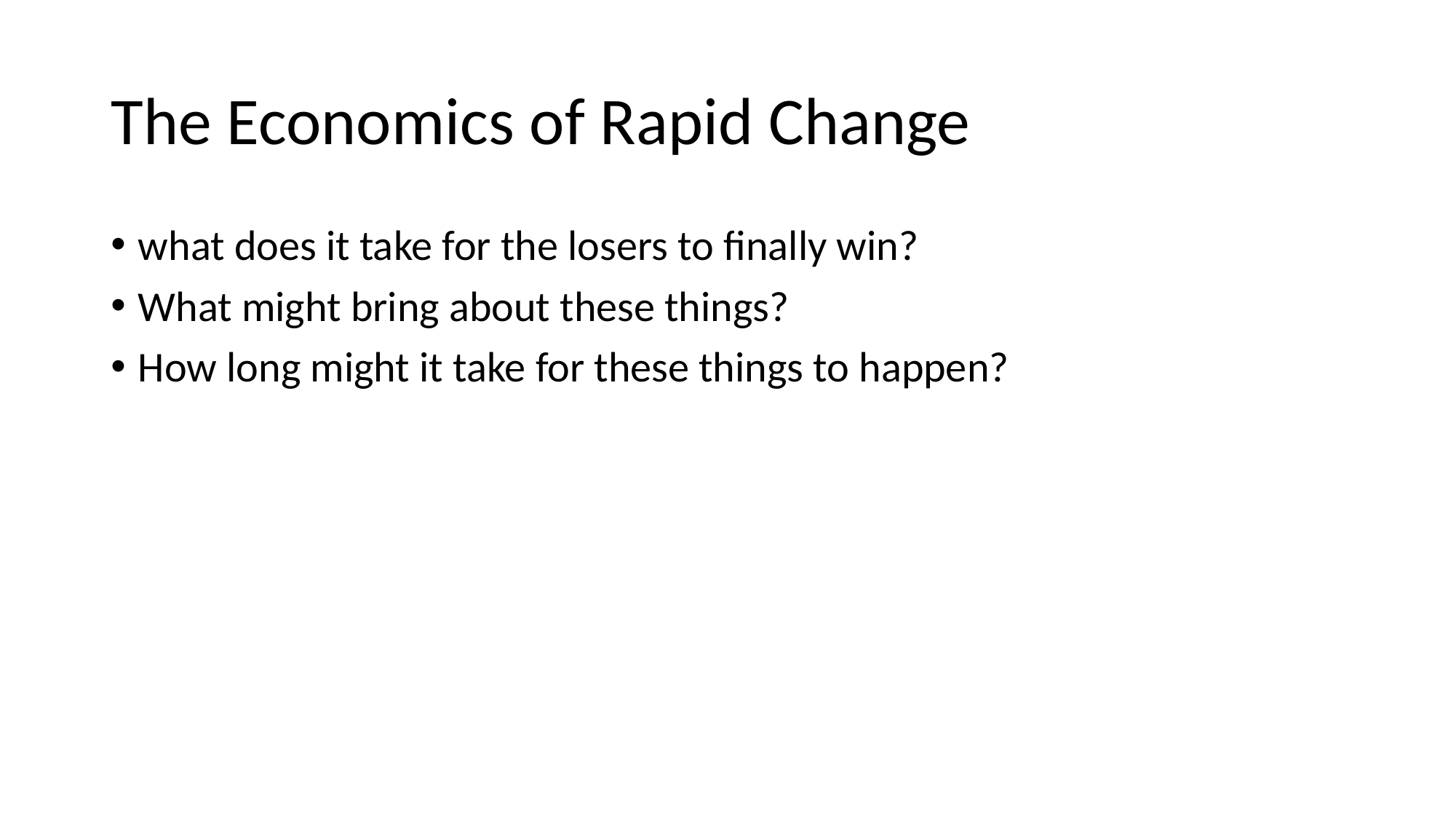

# The Economics of Rapid Change
what does it take for the losers to finally win?
What might bring about these things?
How long might it take for these things to happen?